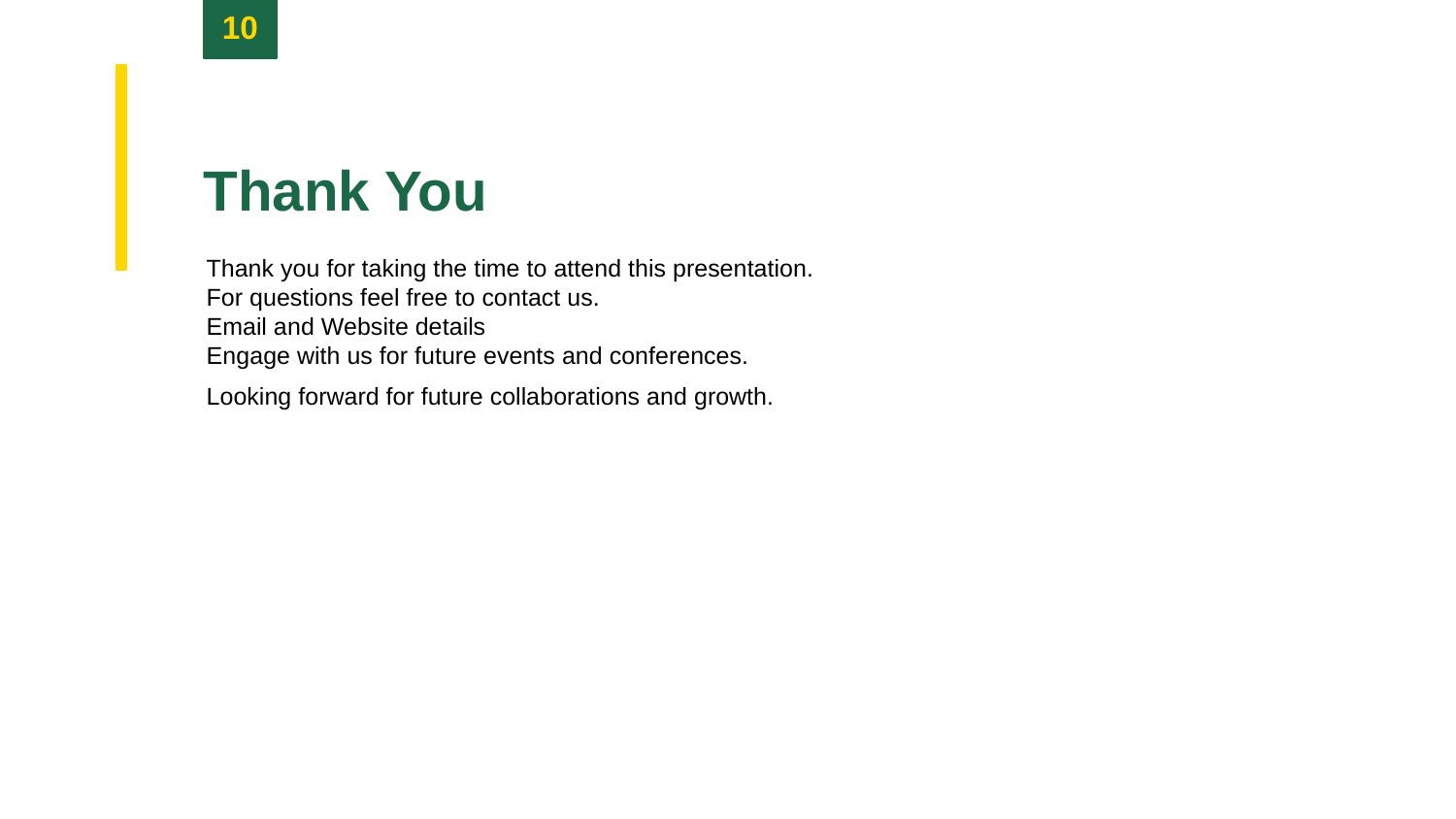

10

Thank You
Thank you for taking the time to attend this presentation.
For questions feel free to contact us.
Email and Website details
Engage with us for future events and conferences.
Looking forward for future collaborations and growth.